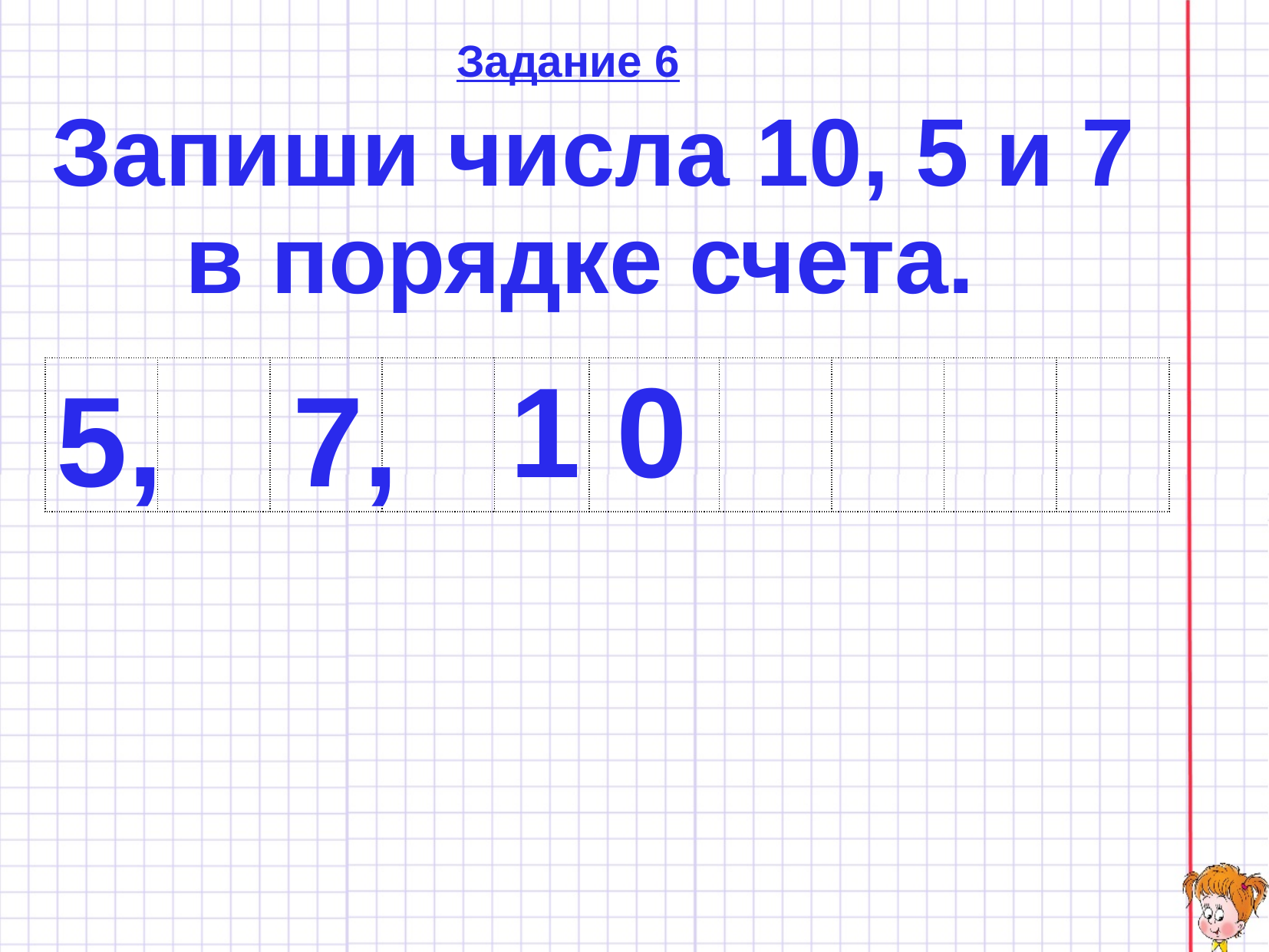

Задание 6
Запиши числа 10, 5 и 7 в порядке счета.
|  |  |  |  |  |  |  |  |  |  |
| --- | --- | --- | --- | --- | --- | --- | --- | --- | --- |
1 0
5,
7,